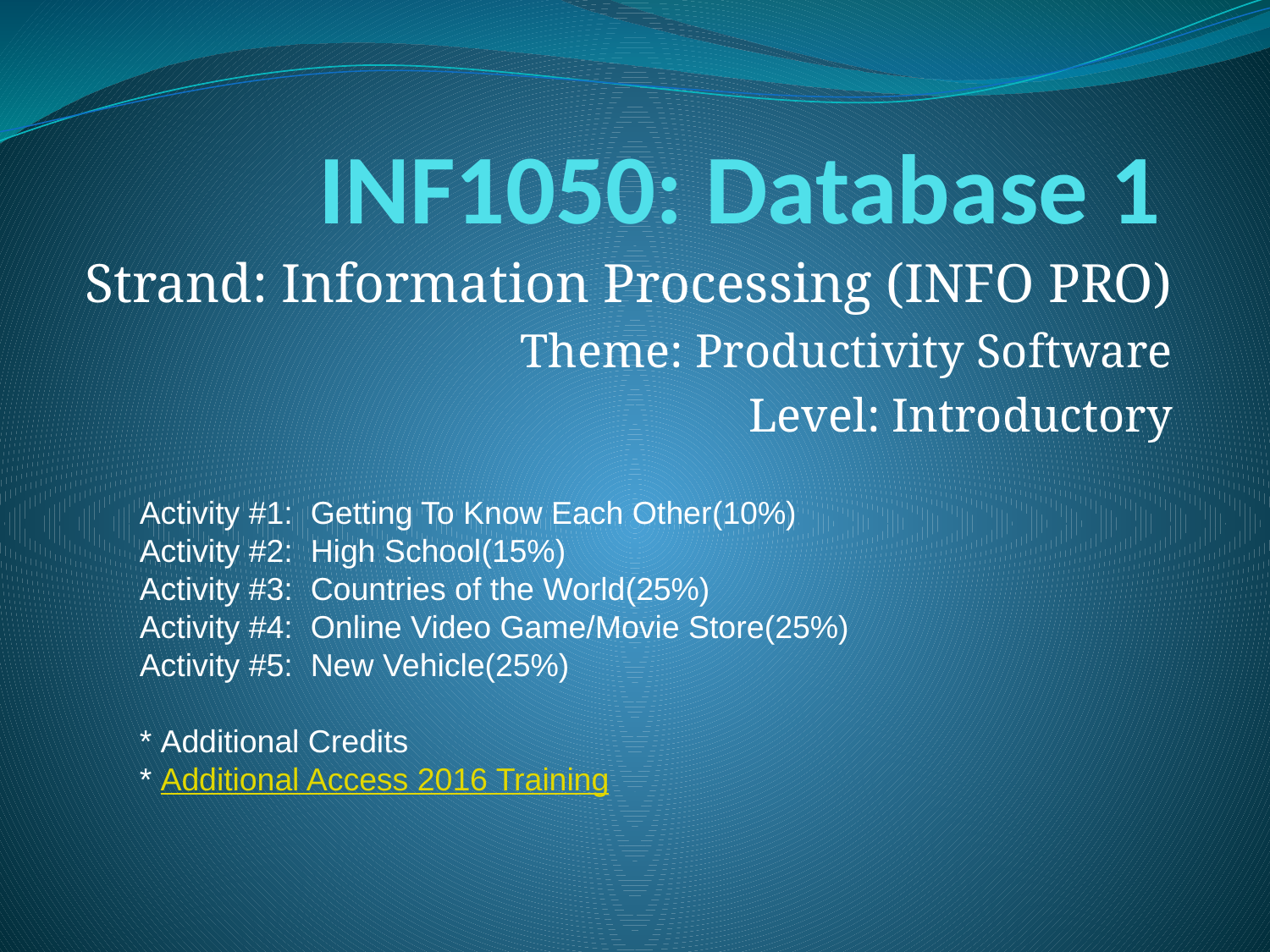

# INF1050: Database 1
Strand: Information Processing (INFO PRO)
Theme: Productivity Software
Level: Introductory

Activity #1:  Getting To Know Each Other(10%)
Activity #2:  High School(15%)
Activity #3:  Countries of the World(25%)
Activity #4:  Online Video Game/Movie Store(25%)
Activity #5:  New Vehicle(25%)

* Additional Credits
* Additional Access 2016 Training